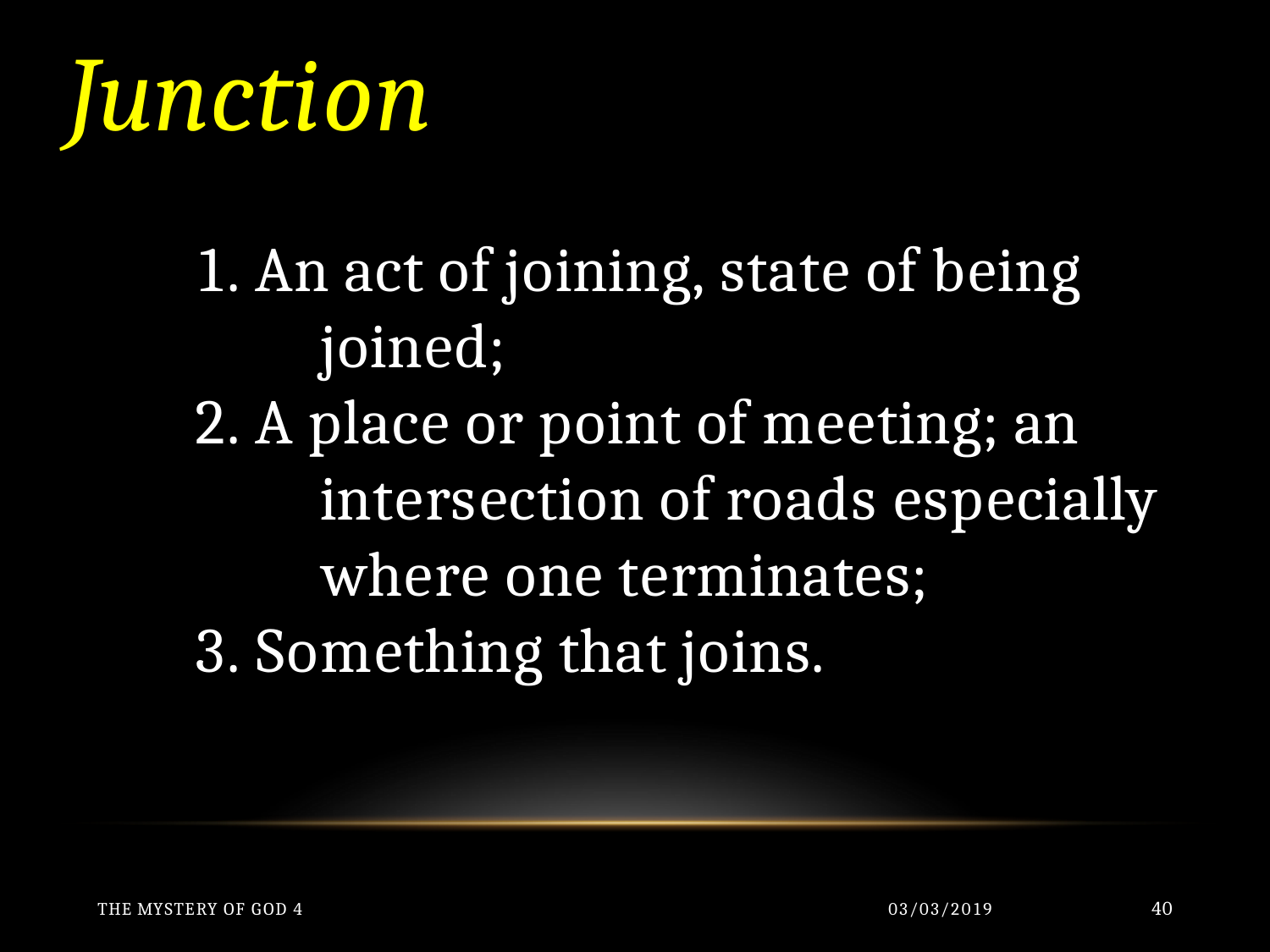

Junction

	1. An act of joining, state of being 			joined;
	2. A place or point of meeting; an 			intersection of roads especially 			where one terminates;
	3. Something that joins.
The Mystery of God 4
03/03/2019
40